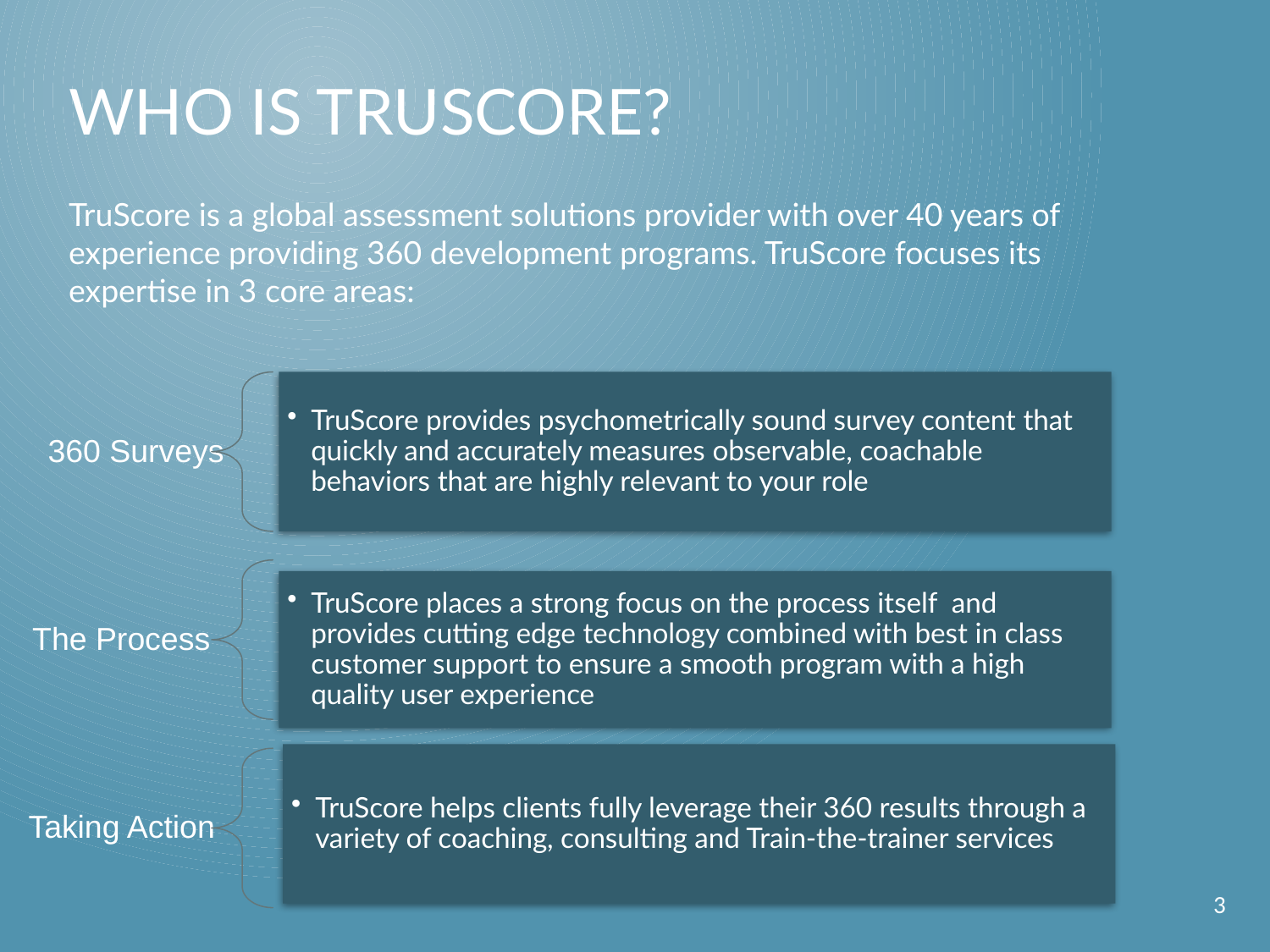

Who is TRUSCORE?
TruScore is a global assessment solutions provider with over 40 years of experience providing 360 development programs. TruScore focuses its expertise in 3 core areas:

360 Surveys
TruScore provides psychometrically sound survey content that quickly and accurately measures observable, coachable behaviors that are highly relevant to your role
The Process
TruScore places a strong focus on the process itself  and provides cutting edge technology combined with best in class customer support to ensure a smooth program with a high quality user experience
Taking Action
TruScore helps clients fully leverage their 360 results through a variety of coaching, consulting and Train-the-trainer services
3